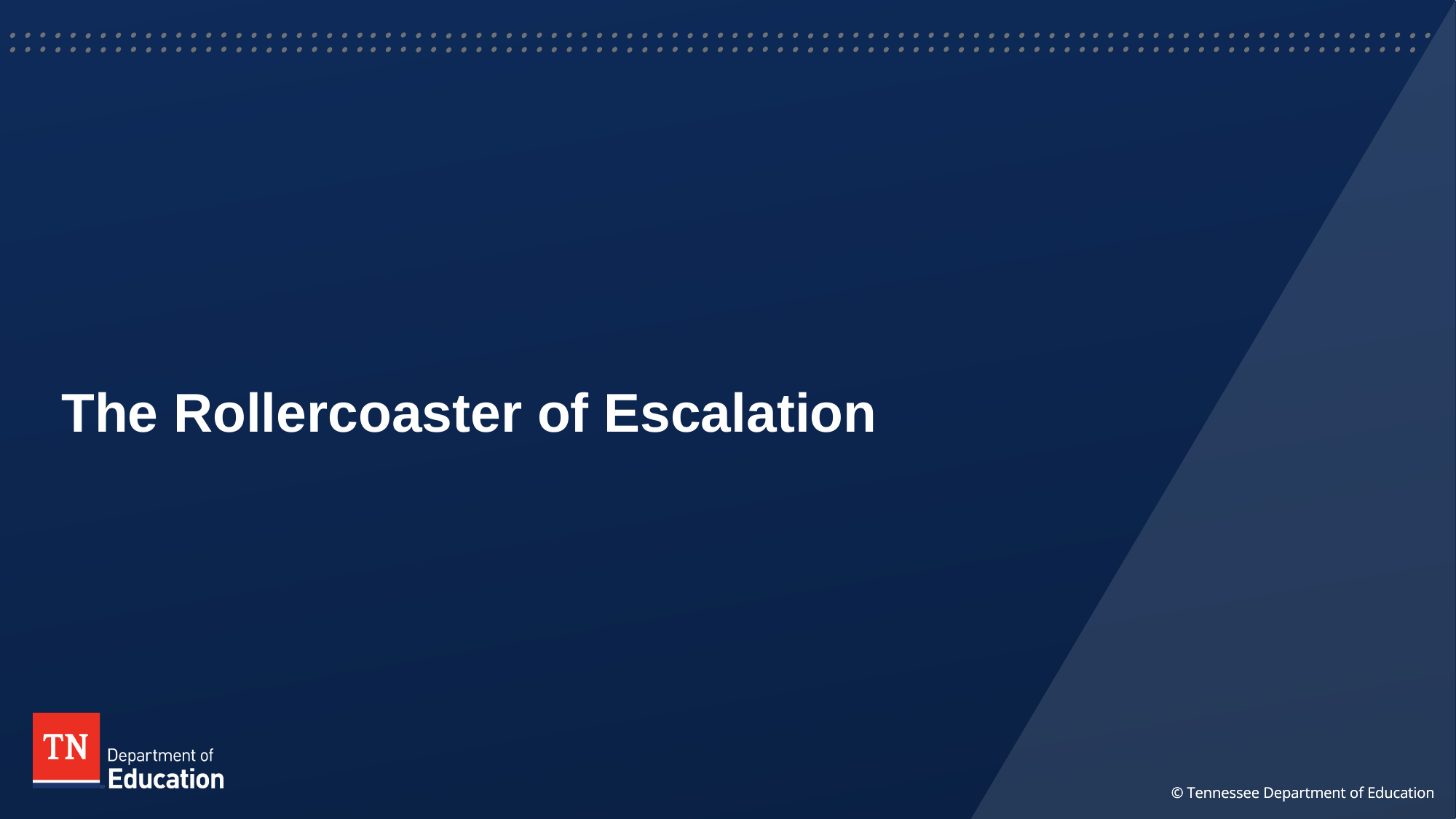

# The Rollercoaster of Escalation

© Tennessee Department of Education